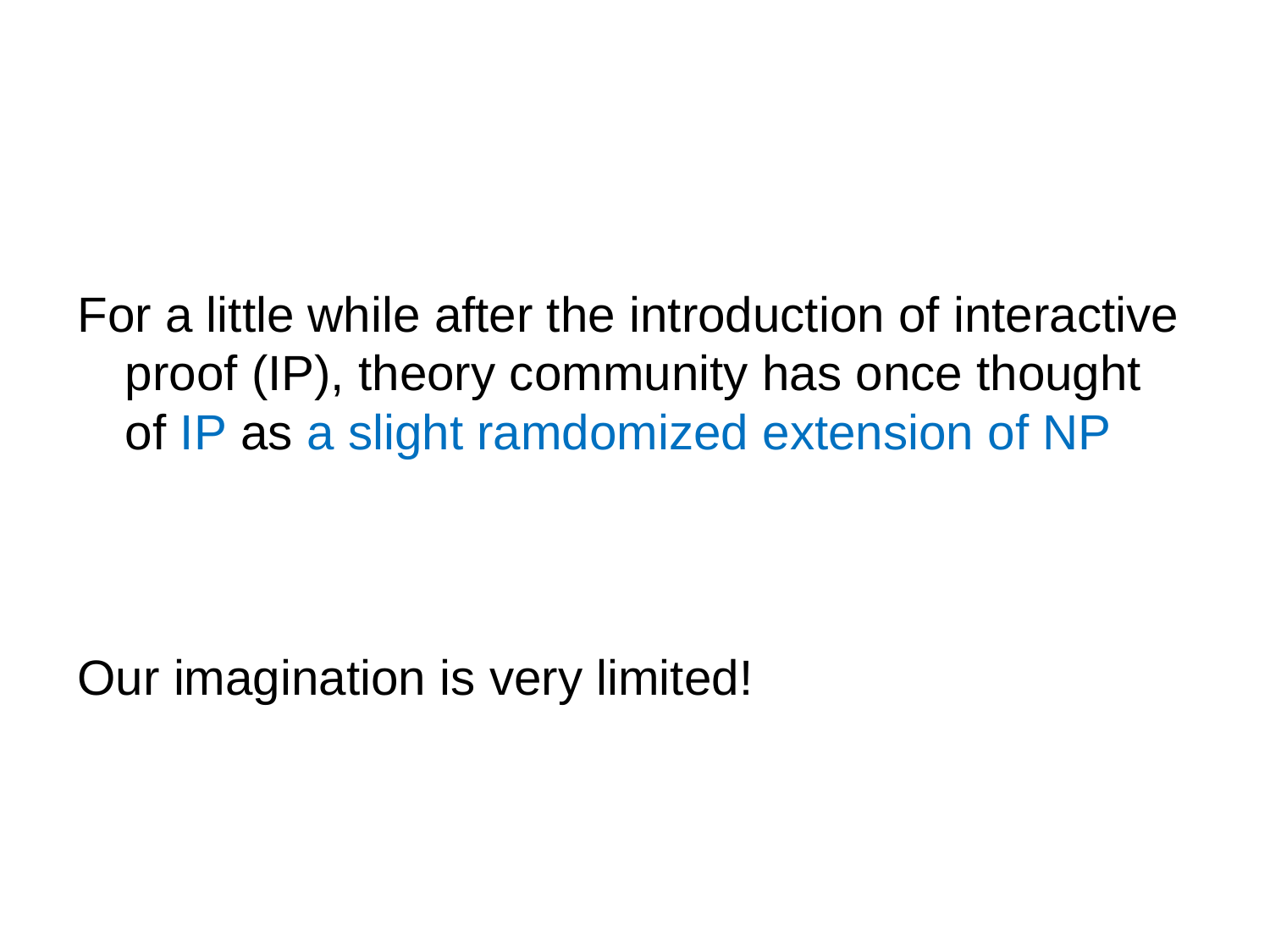

For a little while after the introduction of interactive proof (IP), theory community has once thought of IP as a slight ramdomized extension of NP
# Our imagination is very limited!